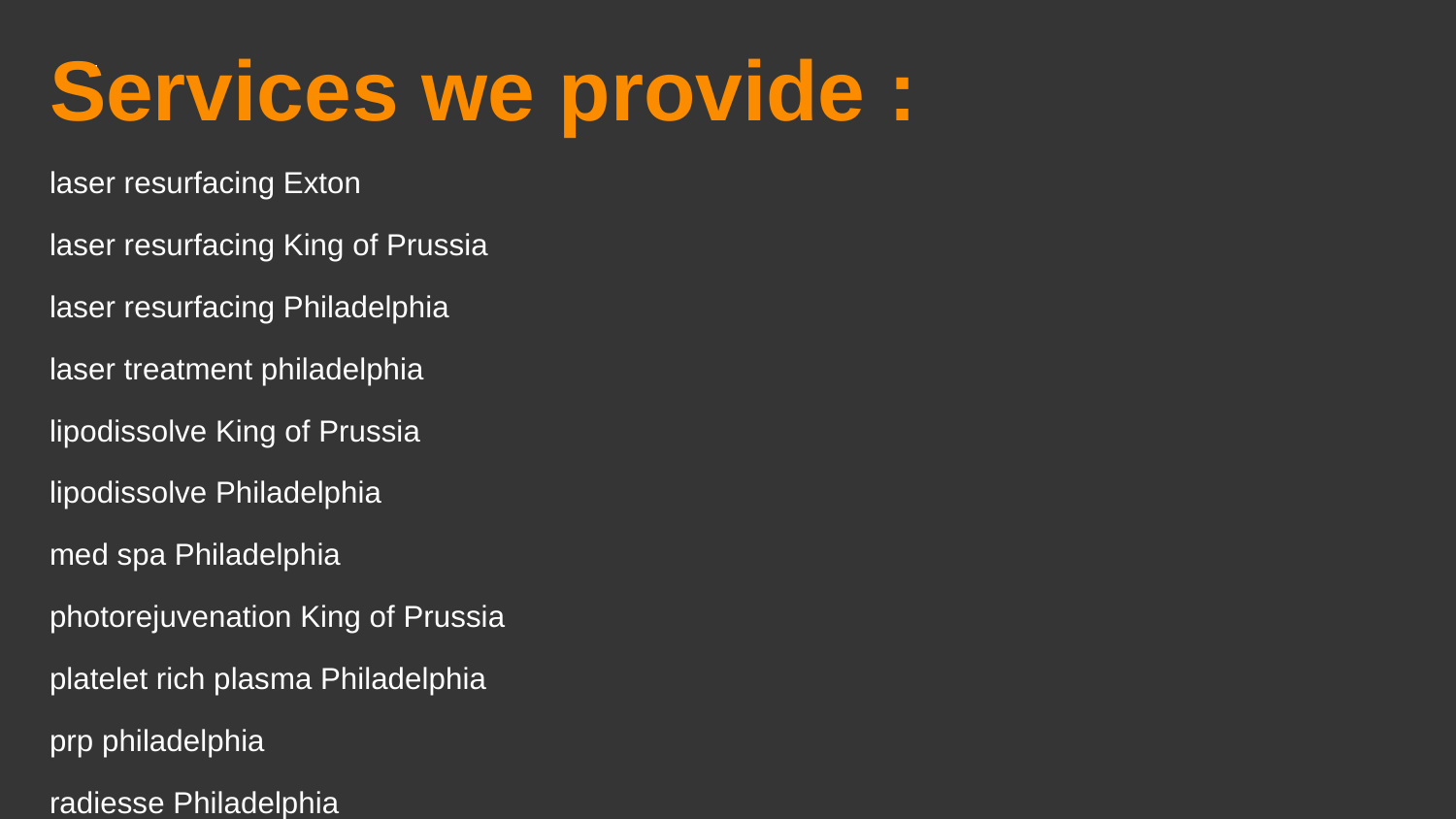

# Services we provide :
laser resurfacing Exton
laser resurfacing King of Prussia
laser resurfacing Philadelphia
laser treatment philadelphia
lipodissolve King of Prussia
lipodissolve Philadelphia
med spa Philadelphia
photorejuvenation King of Prussia
platelet rich plasma Philadelphia
prp philadelphia
radiesse Philadelphia

collagen treatment philadelphia